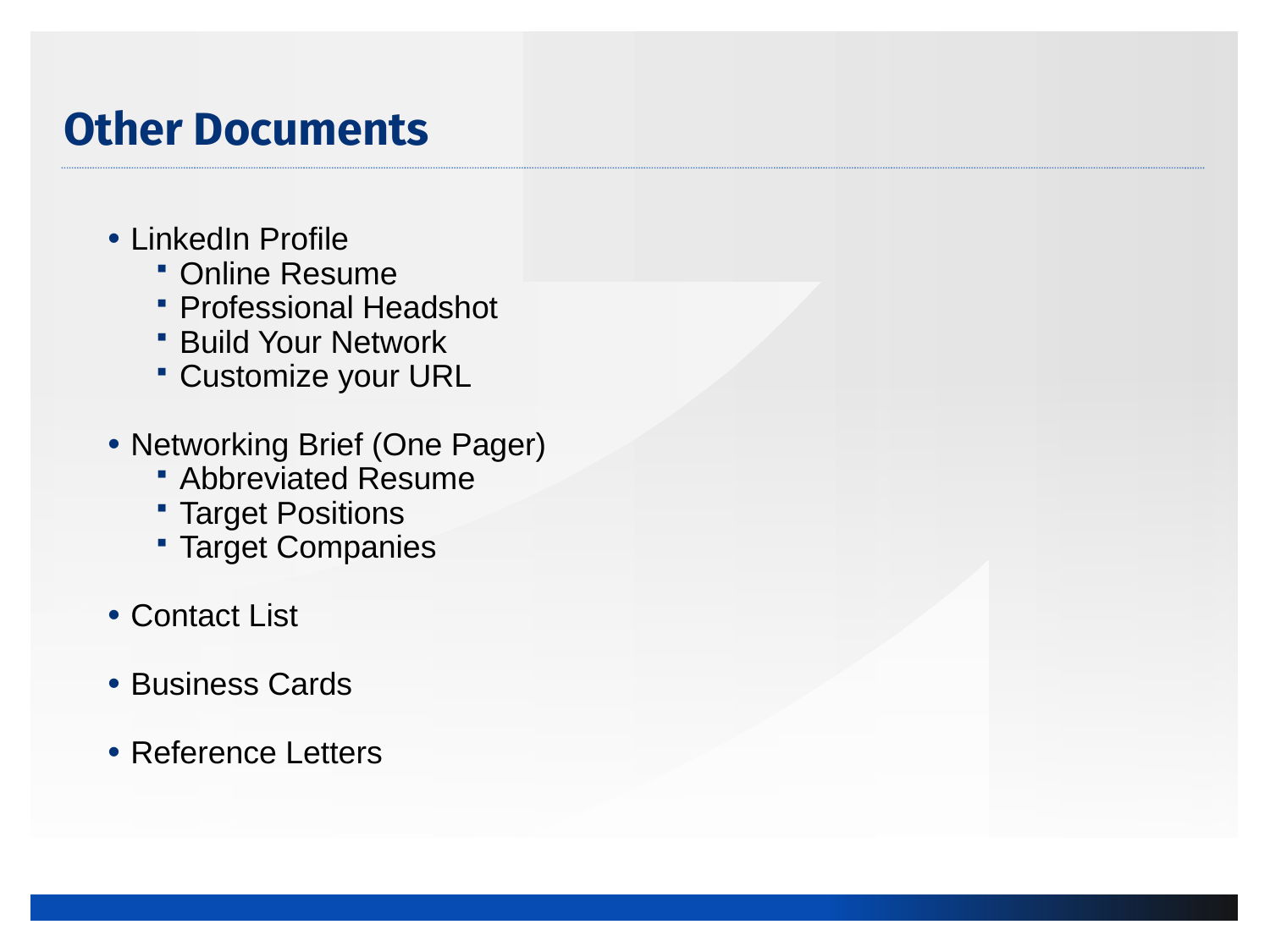

# Other Documents

LinkedIn Profile
Online Resume
Professional Headshot
Build Your Network
Customize your URL

Networking Brief (One Pager)
Abbreviated Resume
Target Positions
Target Companies

Contact List

Business Cards

Reference Letters